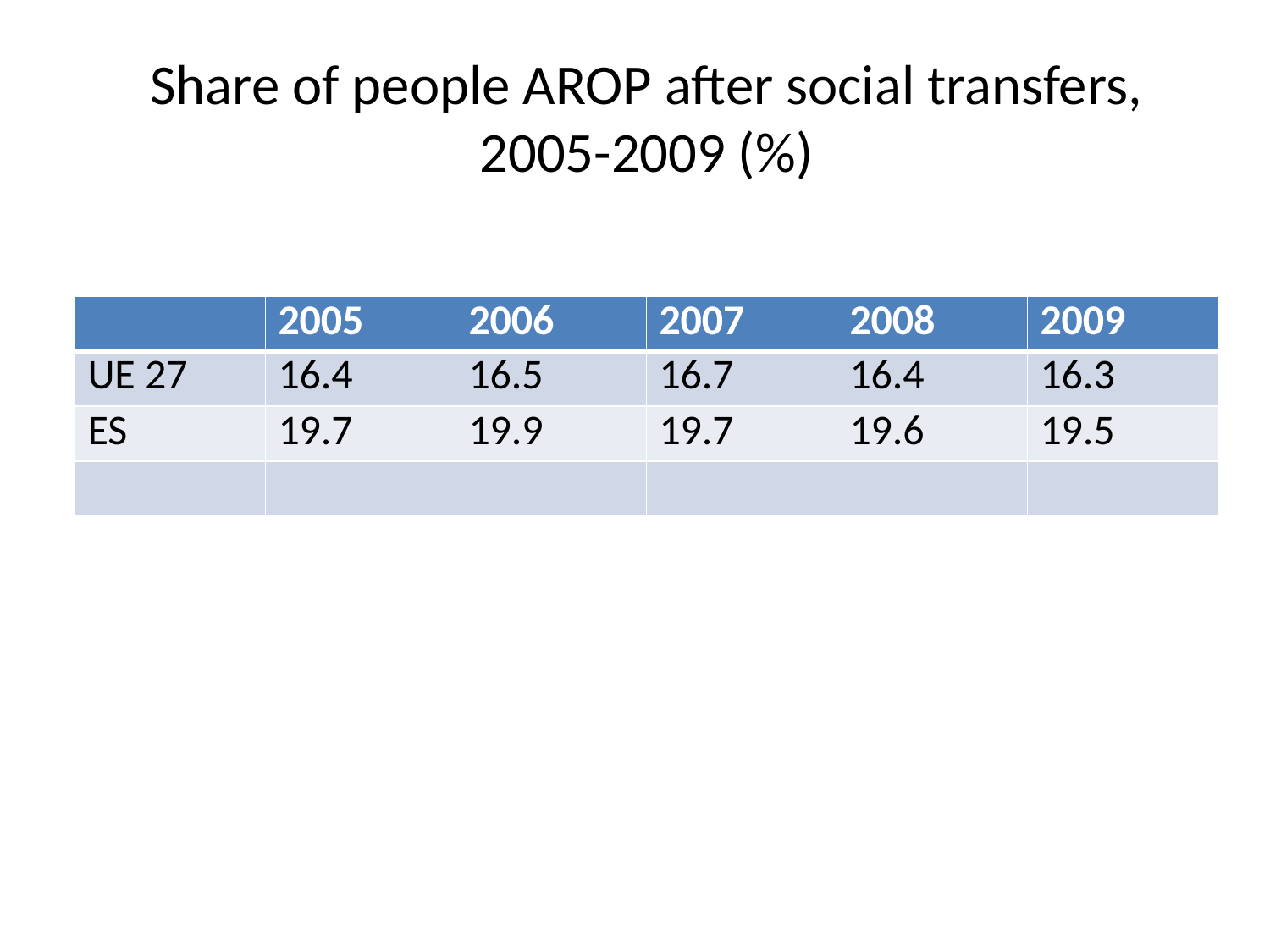

# Share of people AROP after social transfers, 2005-2009 (%)
|  | 2005 | 2006 | 2007 | 2008 | 2009 |
| --- | --- | --- | --- | --- | --- |
| UE 27 | 16.4 | 16.5 | 16.7 | 16.4 | 16.3 |
| ES | 19.7 | 19.9 | 19.7 | 19.6 | 19.5 |
|  |  |  |  |  |  |